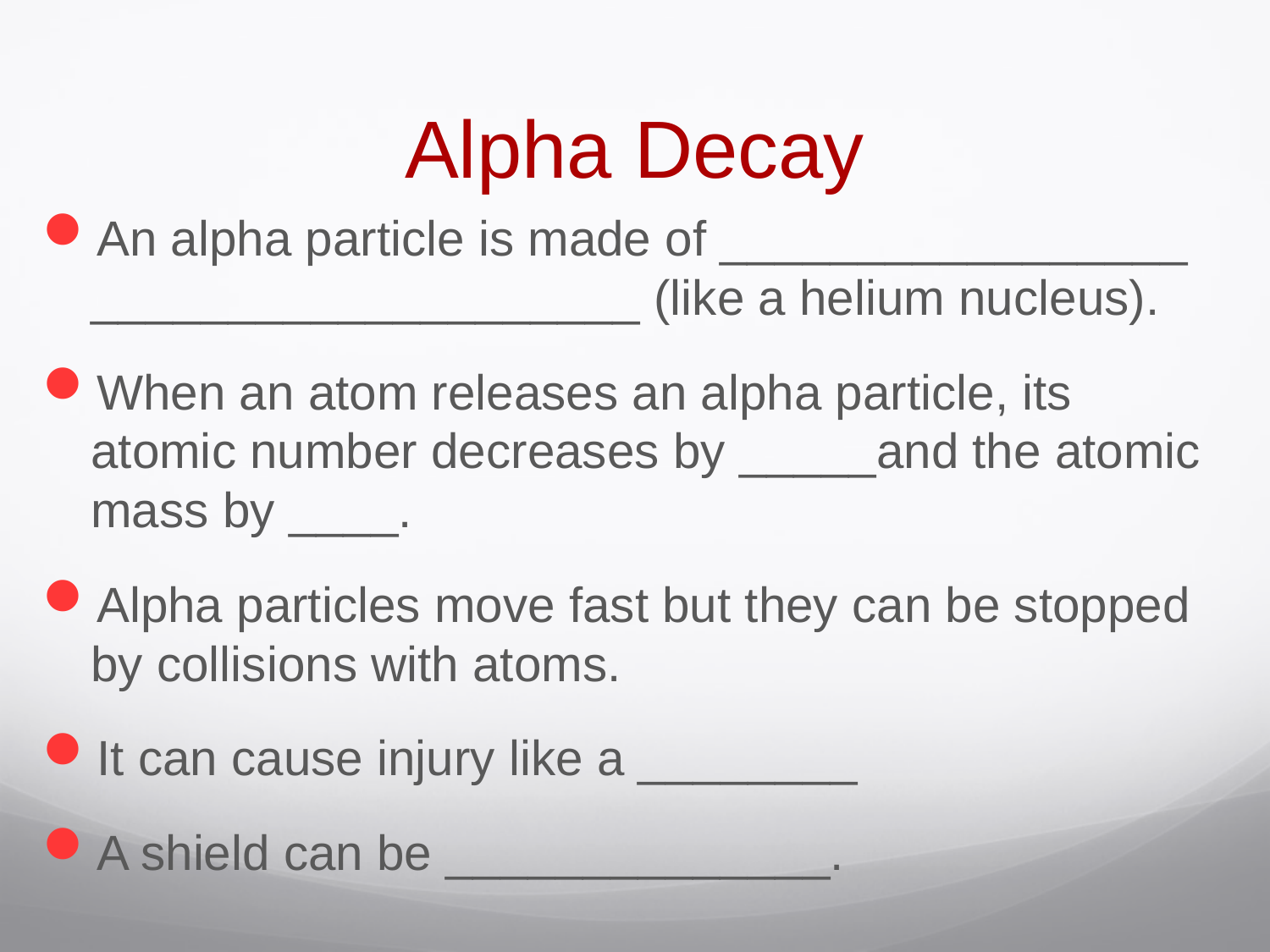

# Alpha Decay
An alpha particle is made of _________________ ____________________ (like a helium nucleus).
When an atom releases an alpha particle, its atomic number decreases by _____and the atomic mass by ____.
Alpha particles move fast but they can be stopped by collisions with atoms.
It can cause injury like a ________
A shield can be ______________.